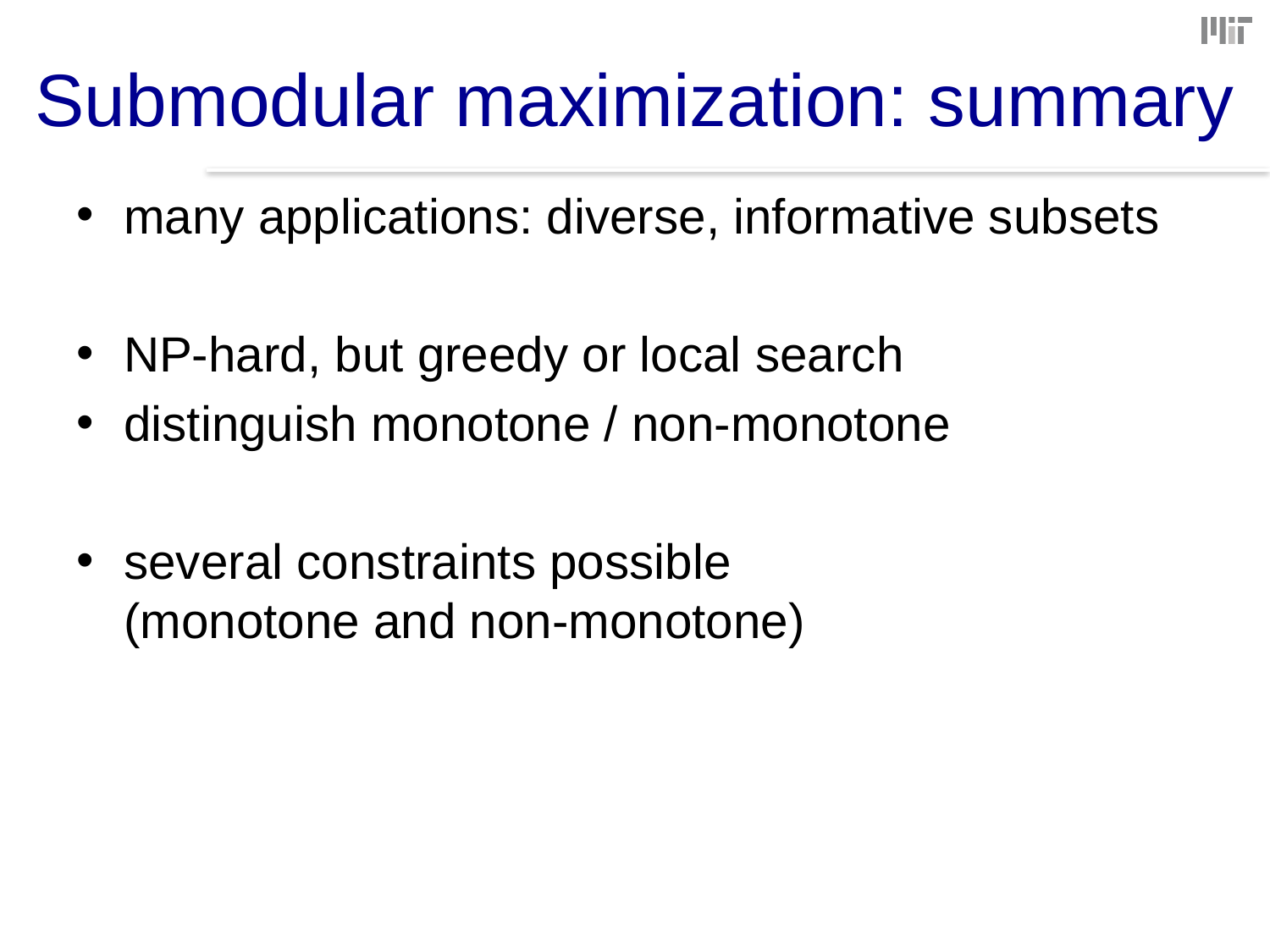

# Submodular maximization: summary
many applications: diverse, informative subsets

NP-hard, but greedy or local search
distinguish monotone / non-monotone

several constraints possible
(monotone and non-monotone)